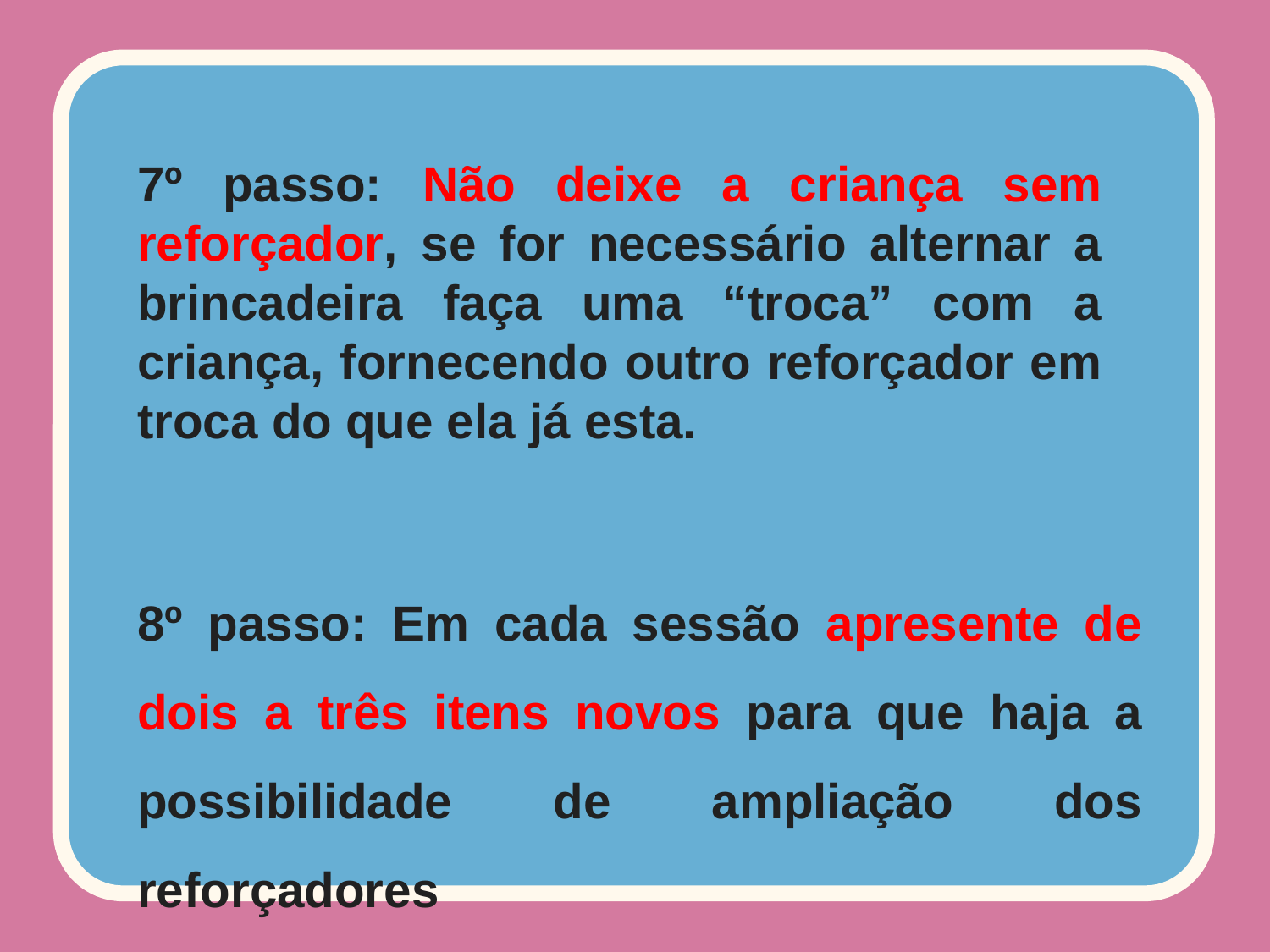

7º passo: Não deixe a criança sem reforçador, se for necessário alternar a brincadeira faça uma “troca” com a criança, fornecendo outro reforçador em troca do que ela já esta.

8º passo: Em cada sessão apresente de dois a três itens novos para que haja a possibilidade de ampliação dos reforçadores